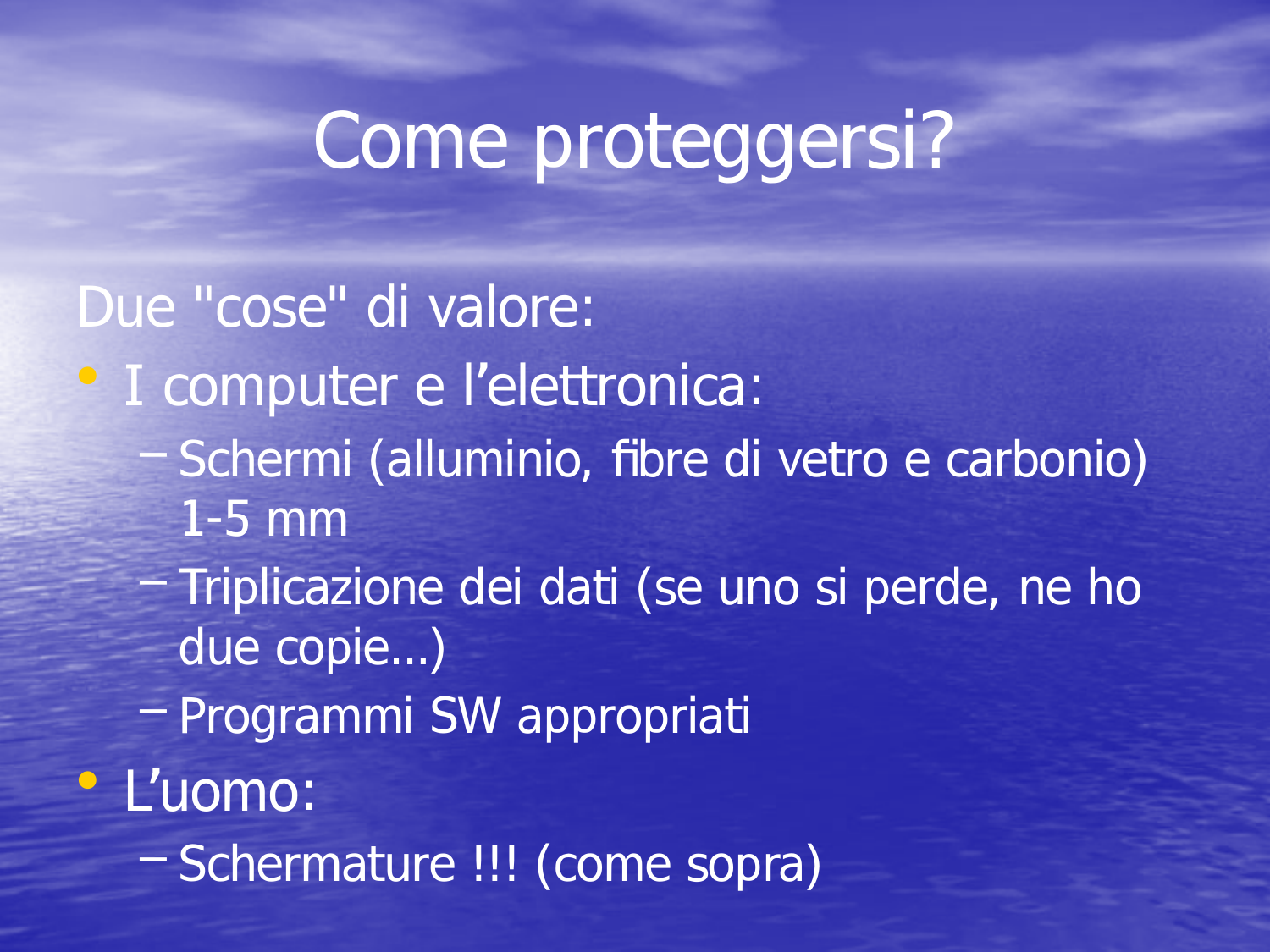

# Come proteggersi?
Due "cose" di valore:
I computer e l’elettronica:
Schermi (alluminio, fibre di vetro e carbonio) 1-5 mm
Triplicazione dei dati (se uno si perde, ne ho due copie…)
Programmi SW appropriati
L’uomo:
Schermature !!! (come sopra)